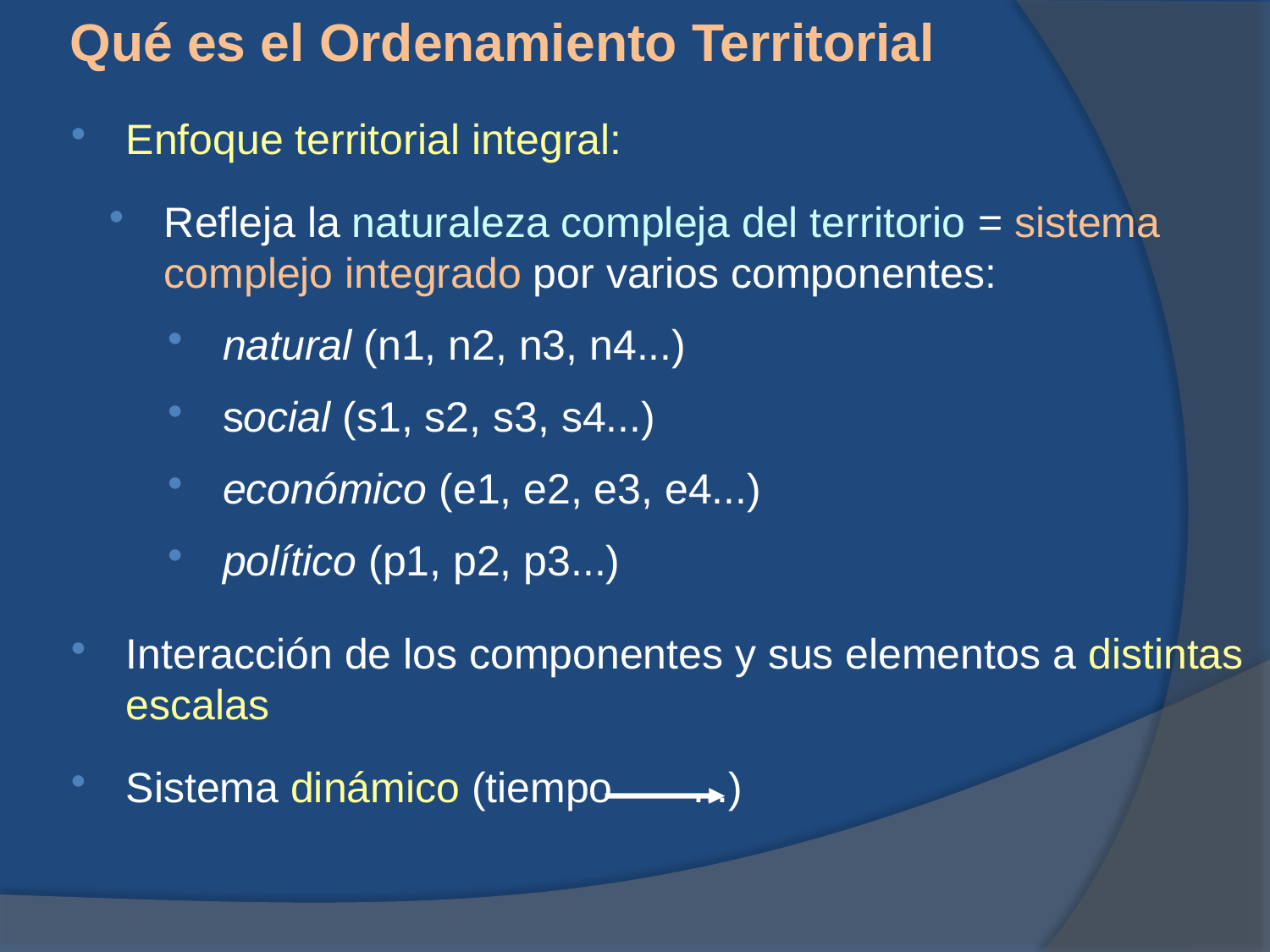

Qué es el Ordenamiento Territorial
Enfoque territorial integral:
Refleja la naturaleza compleja del territorio = sistema complejo integrado por varios componentes:
natural (n1, n2, n3, n4...)
social (s1, s2, s3, s4...)
económico (e1, e2, e3, e4...)
político (p1, p2, p3...)
Interacción de los componentes y sus elementos a distintas escalas
Sistema dinámico (tiempo	     ...)